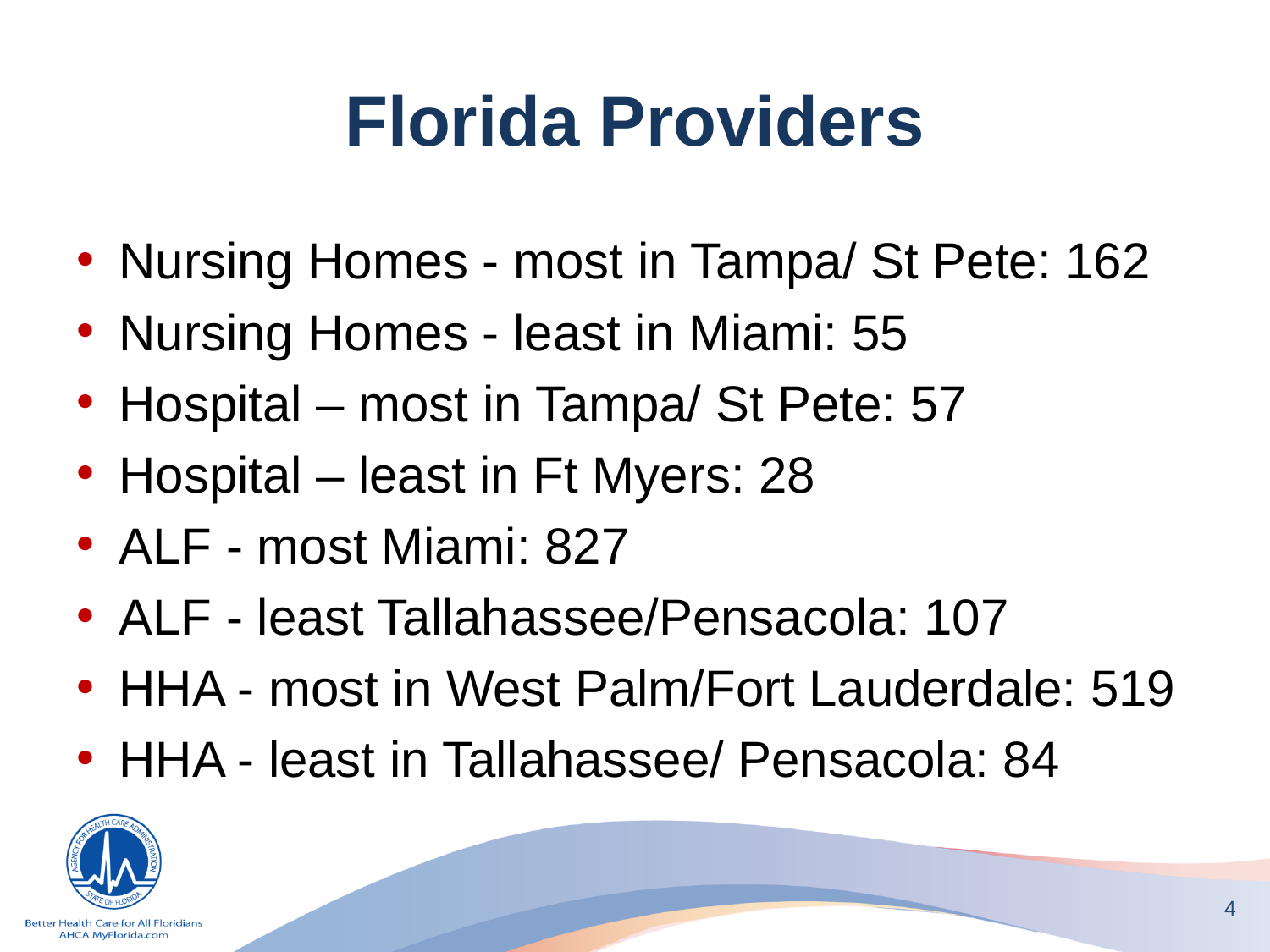

# Florida Providers
Nursing Homes - most in Tampa/ St Pete: 162
Nursing Homes - least in Miami: 55
Hospital – most in Tampa/ St Pete: 57
Hospital – least in Ft Myers: 28
ALF - most Miami: 827
ALF - least Tallahassee/Pensacola: 107
HHA - most in West Palm/Fort Lauderdale: 519
HHA - least in Tallahassee/ Pensacola: 84
4